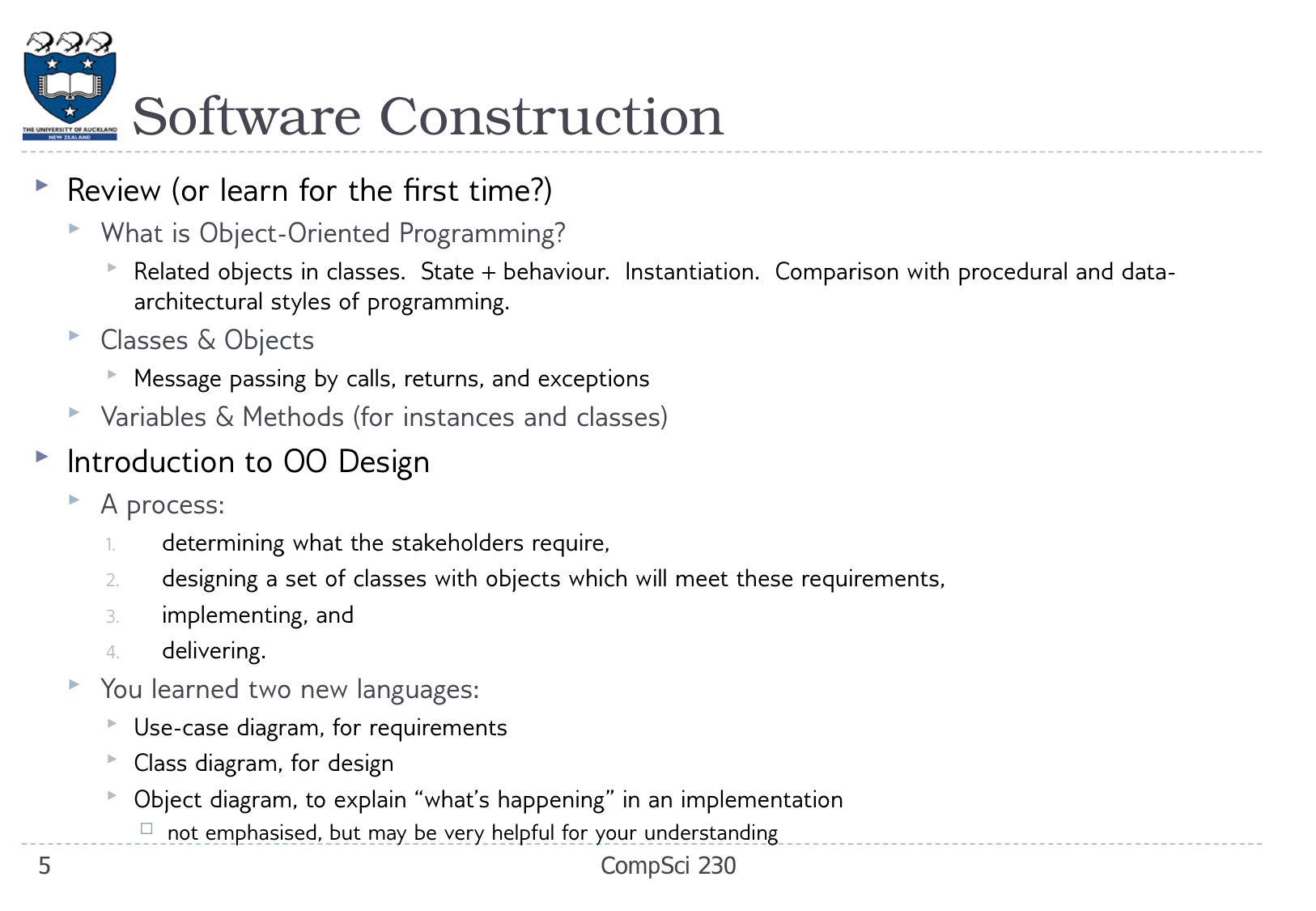

# Software Construction
Review (or learn for the first time?)
What is Object-Oriented Programming?
Related objects in classes.  State + behaviour.  Instantiation.  Comparison with procedural and data-architectural styles of programming.
Classes & Objects
Message passing by calls, returns, and exceptions
Variables & Methods (for instances and classes)
Introduction to OO Design
A process:
determining what the stakeholders require,
designing a set of classes with objects which will meet these requirements,
implementing, and
delivering.
You learned two new languages:
Use-case diagram, for requirements
Class diagram, for design
Object diagram, to explain “what’s happening” in an implementation
not emphasised, but may be very helpful for your understanding
5
CompSci 230